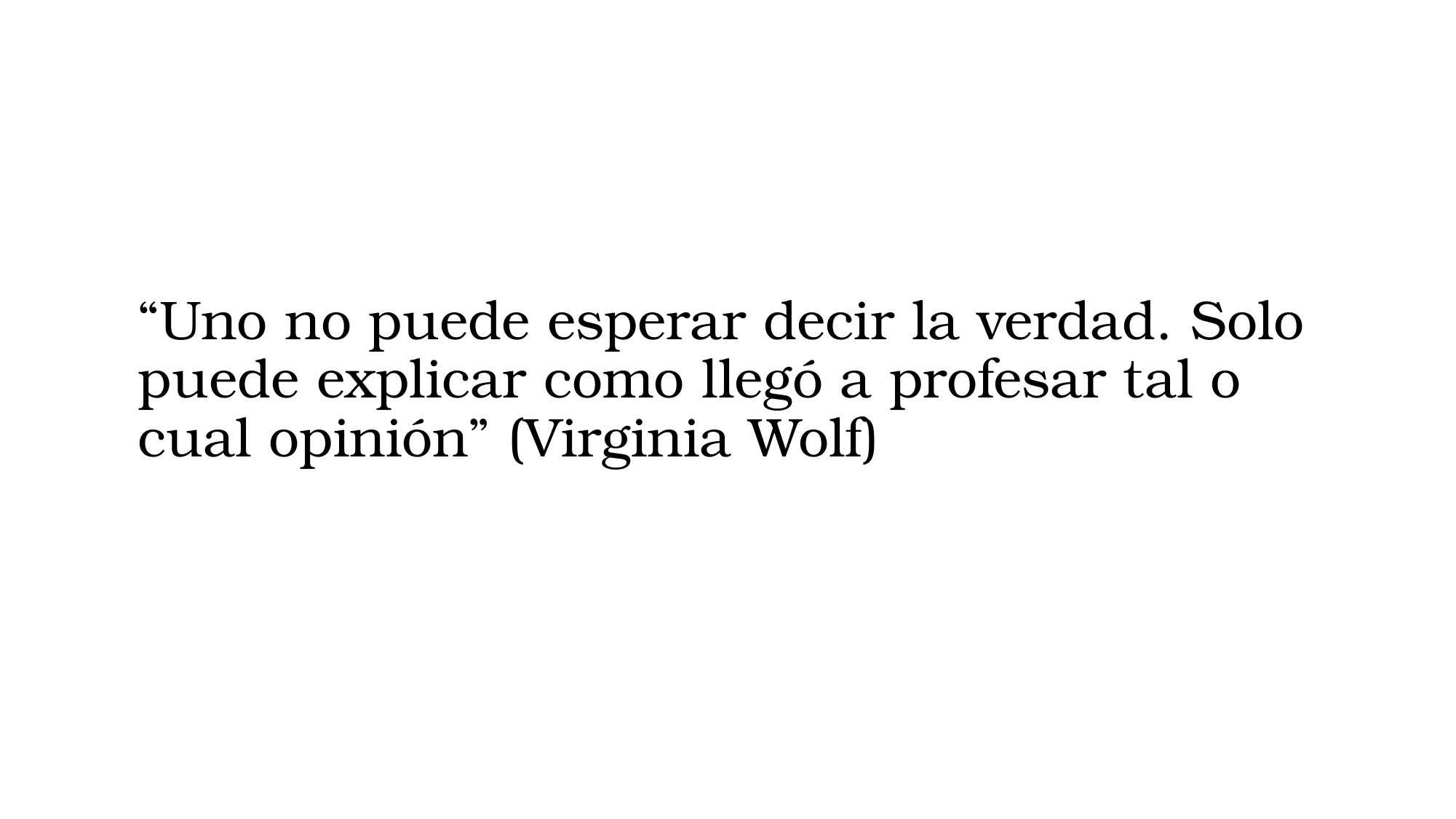

“Uno no puede esperar decir la verdad. Solo puede explicar como llegó a profesar tal o cual opinión” (Virginia Wolf)